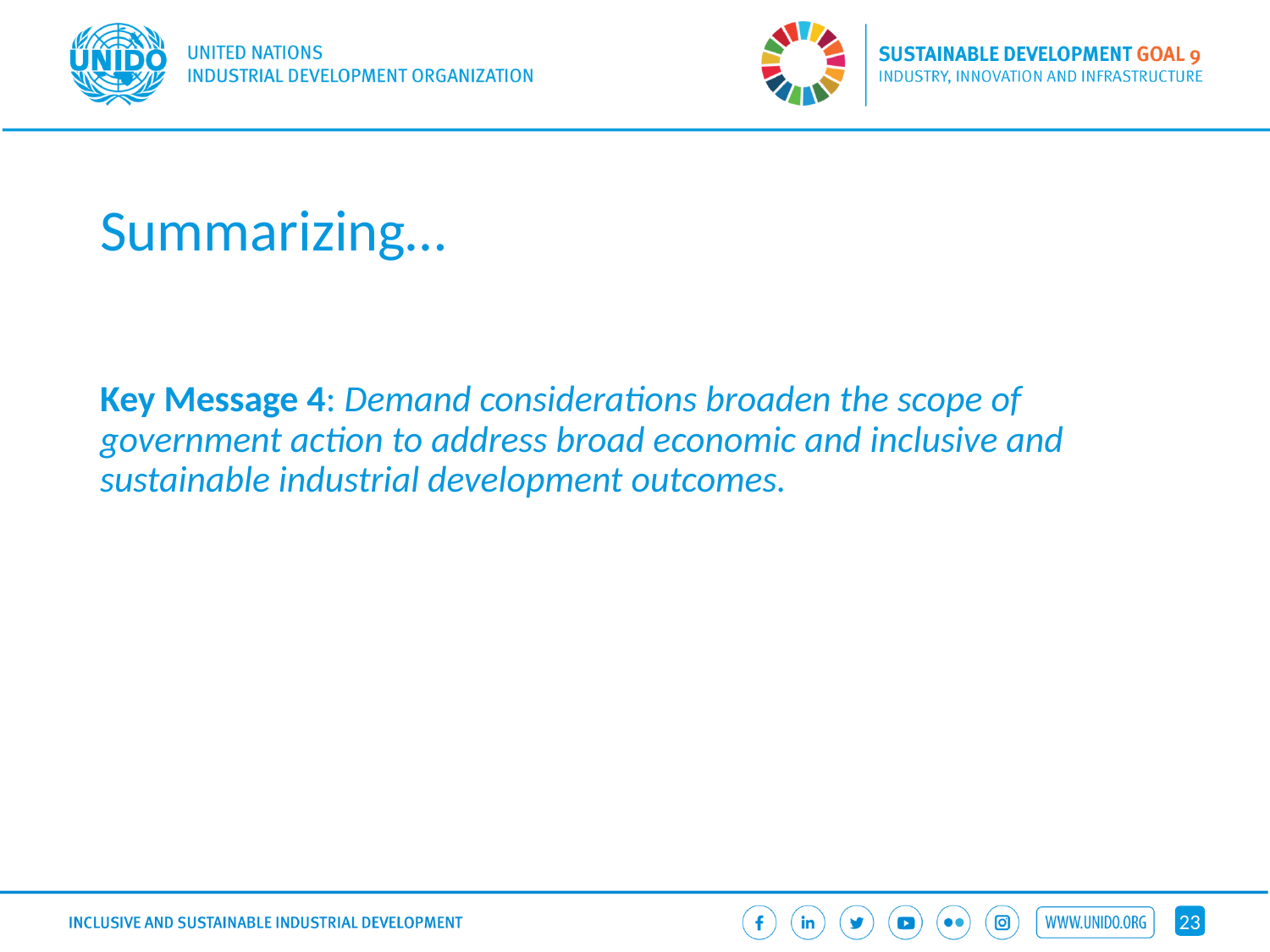

# Summarizing…

Key Message 4: Demand considerations broaden the scope of government action to address broad economic and inclusive and sustainable industrial development outcomes.